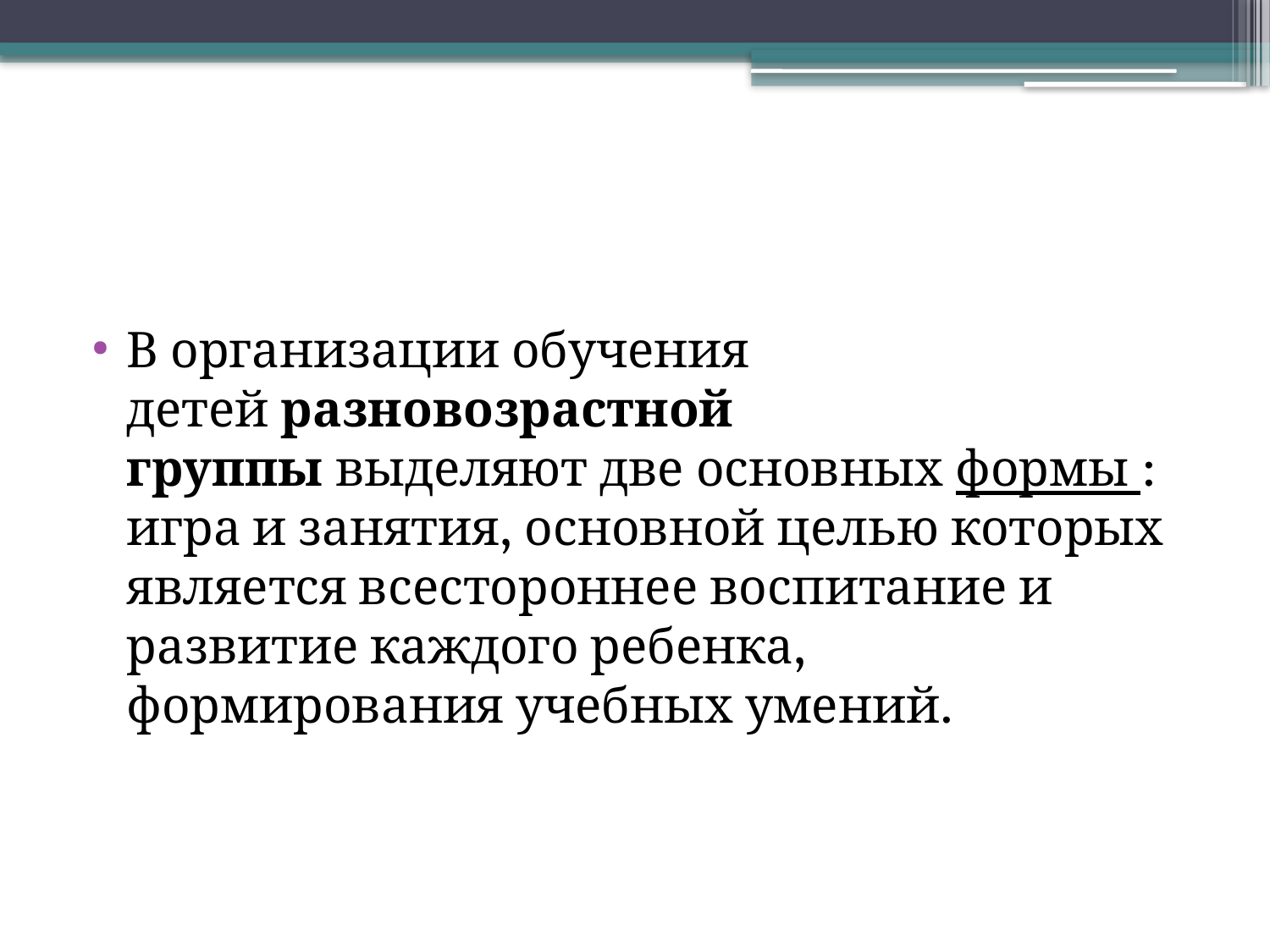

В организации обучения детей разновозрастной группы выделяют две основных формы : игра и занятия, основной целью которых является всестороннее воспитание и развитие каждого ребенка, формирования учебных умений.